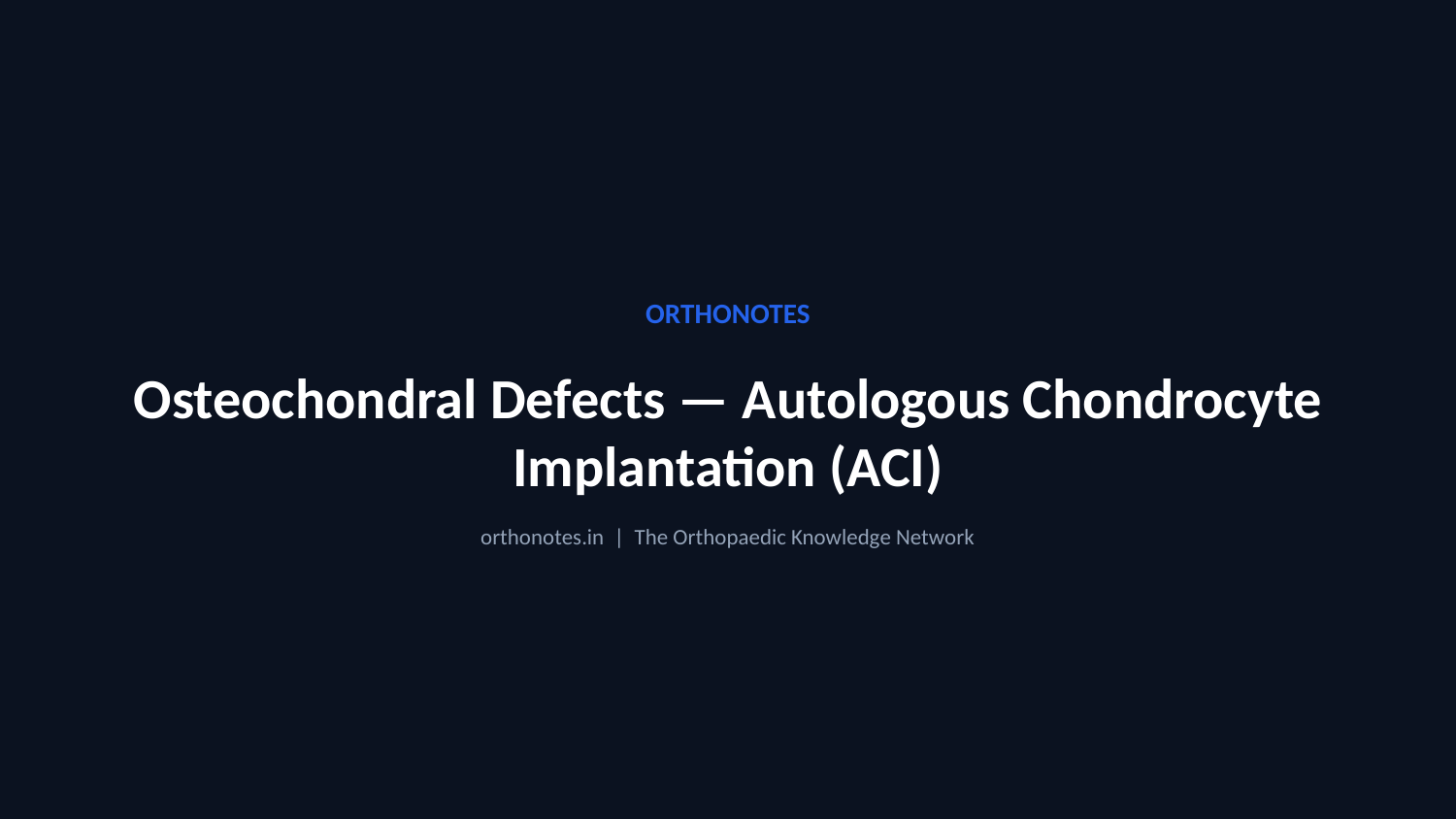

ORTHONOTES
Osteochondral Defects — Autologous Chondrocyte Implantation (ACI)
orthonotes.in  |  The Orthopaedic Knowledge Network